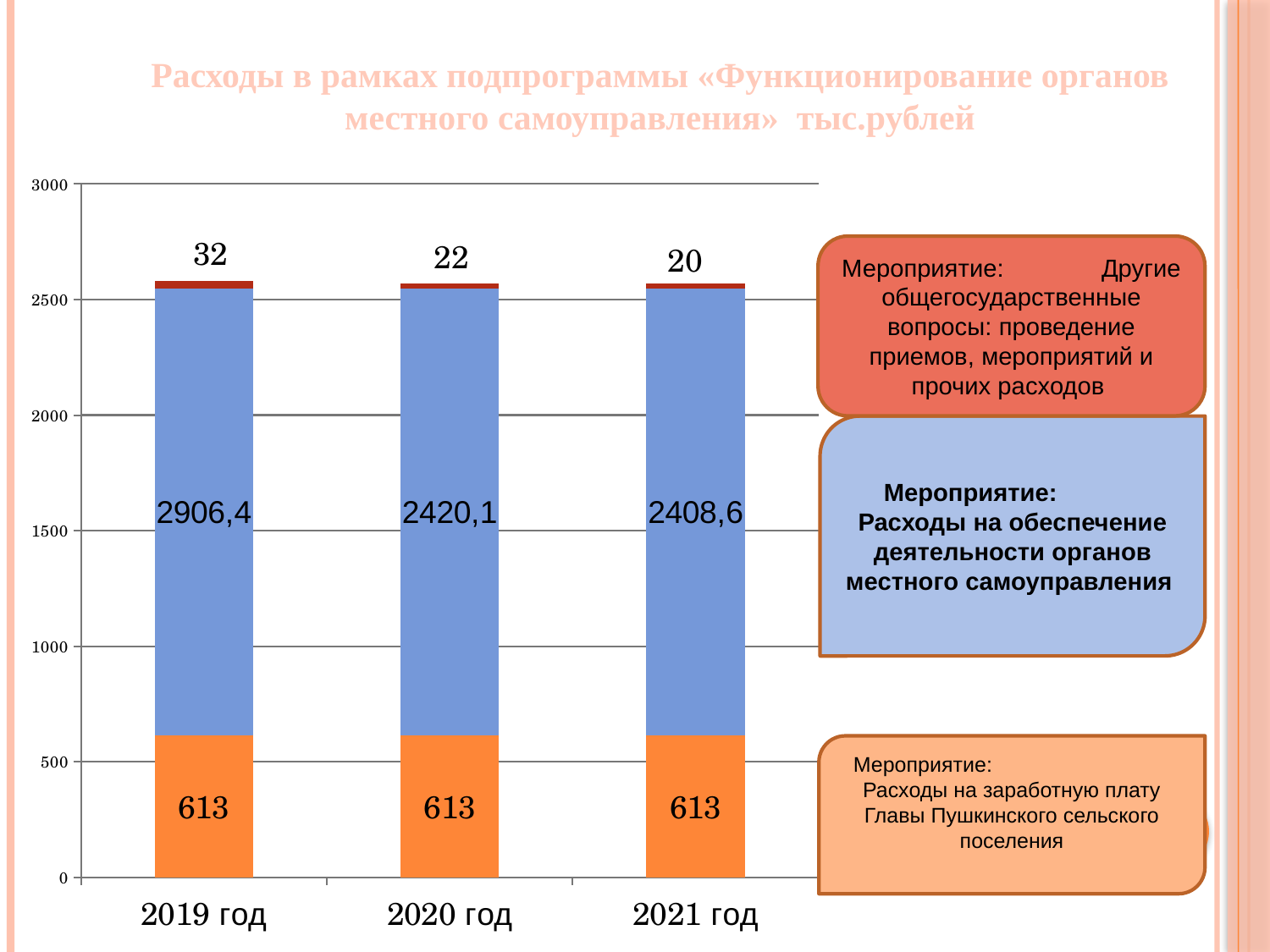

Расходы в рамках подпрограммы «Функционирование органов местного самоуправления»  тыс.рублей

### Chart

| Category | Глава Титовского сельского поселения | Аппарат управления | Другие общегосударственные вопросы |
|---|---|---|---|
| 2019 год | 613.0 | 1935.0 | 32.0 |
| 2020 год | 613.0 | 1935.0 | 22.0 |
| 2021 год | 613.0 | 1935.0 | 20.0 |
Мероприятие:              Другие общегосударственные вопросы: проведение приемов, мероприятий и прочих расходов
Мероприятие:             Расходы на обеспечение деятельности органов местного самоуправления
Мероприятие:                               Расходы на заработную плату Главы Пушкинского сельского поселения